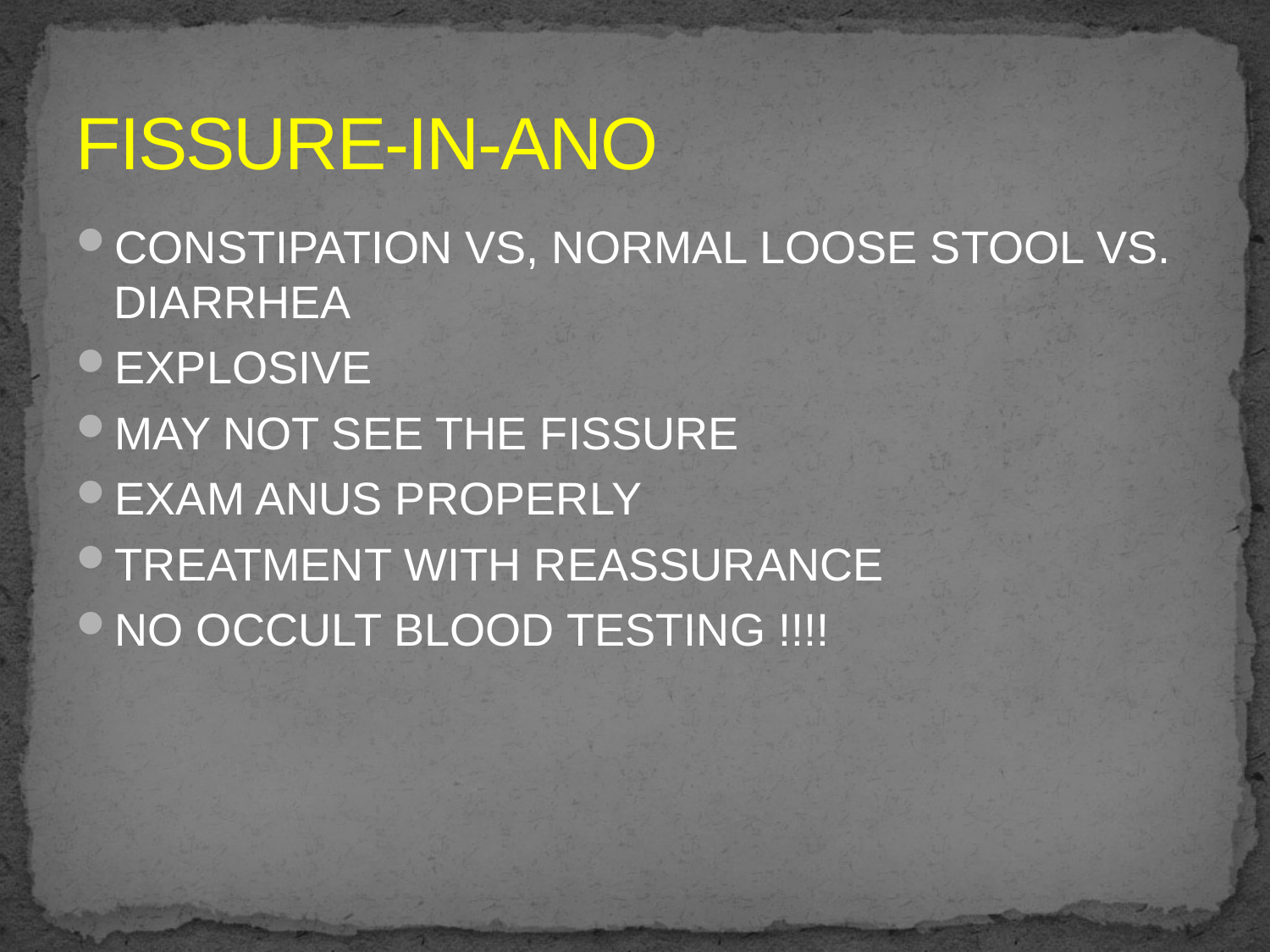

# FISSURE-IN-ANO
CONSTIPATION VS, NORMAL LOOSE STOOL VS. DIARRHEA
EXPLOSIVE
MAY NOT SEE THE FISSURE
EXAM ANUS PROPERLY
TREATMENT WITH REASSURANCE
NO OCCULT BLOOD TESTING !!!!